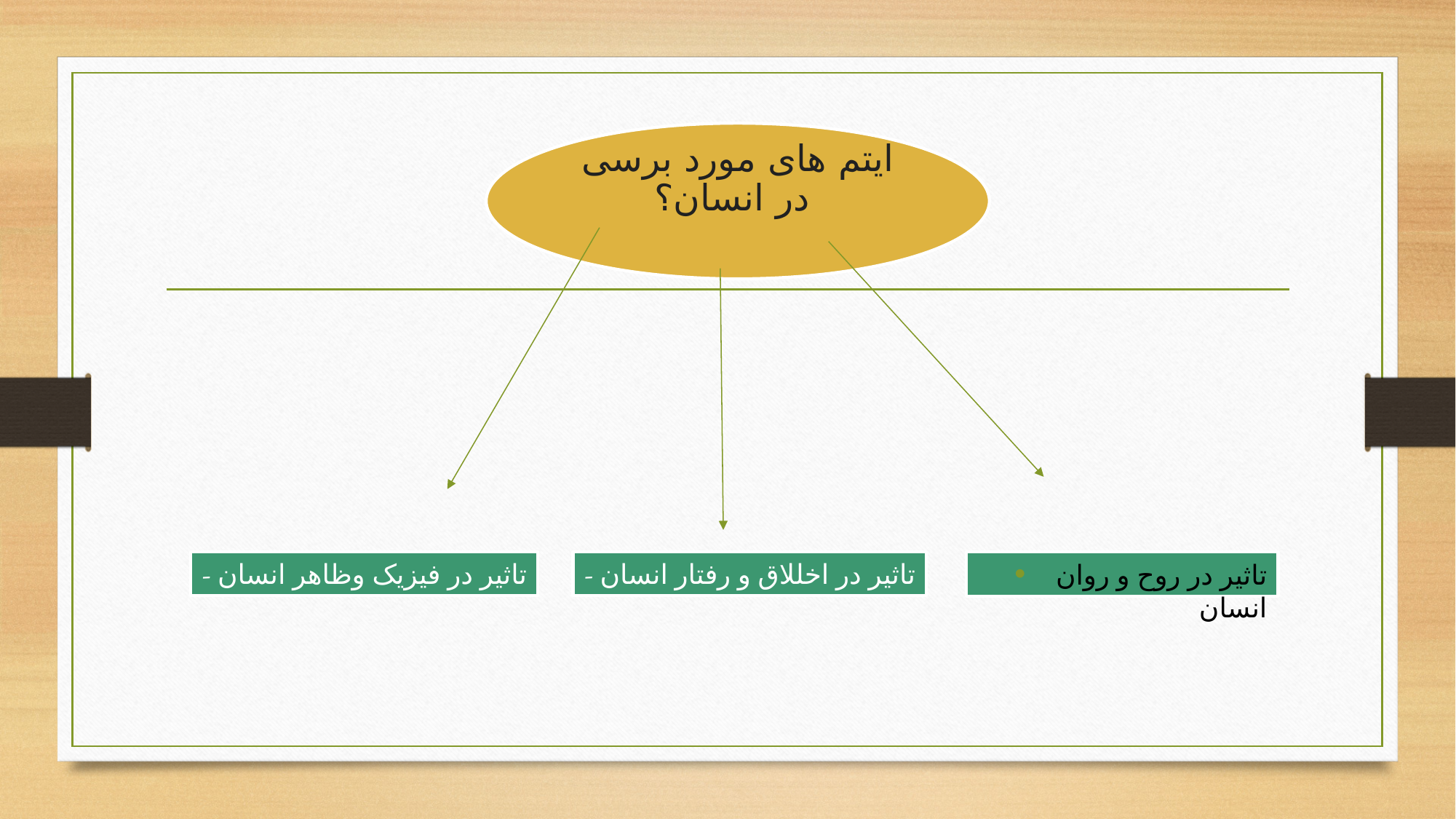

ایتم های مورد برسی در انسان؟
- تاثیر در فیزیک وظاهر انسان
- تاثیر در اخللاق و رفتار انسان
 تاثیر در روح و روان انسان